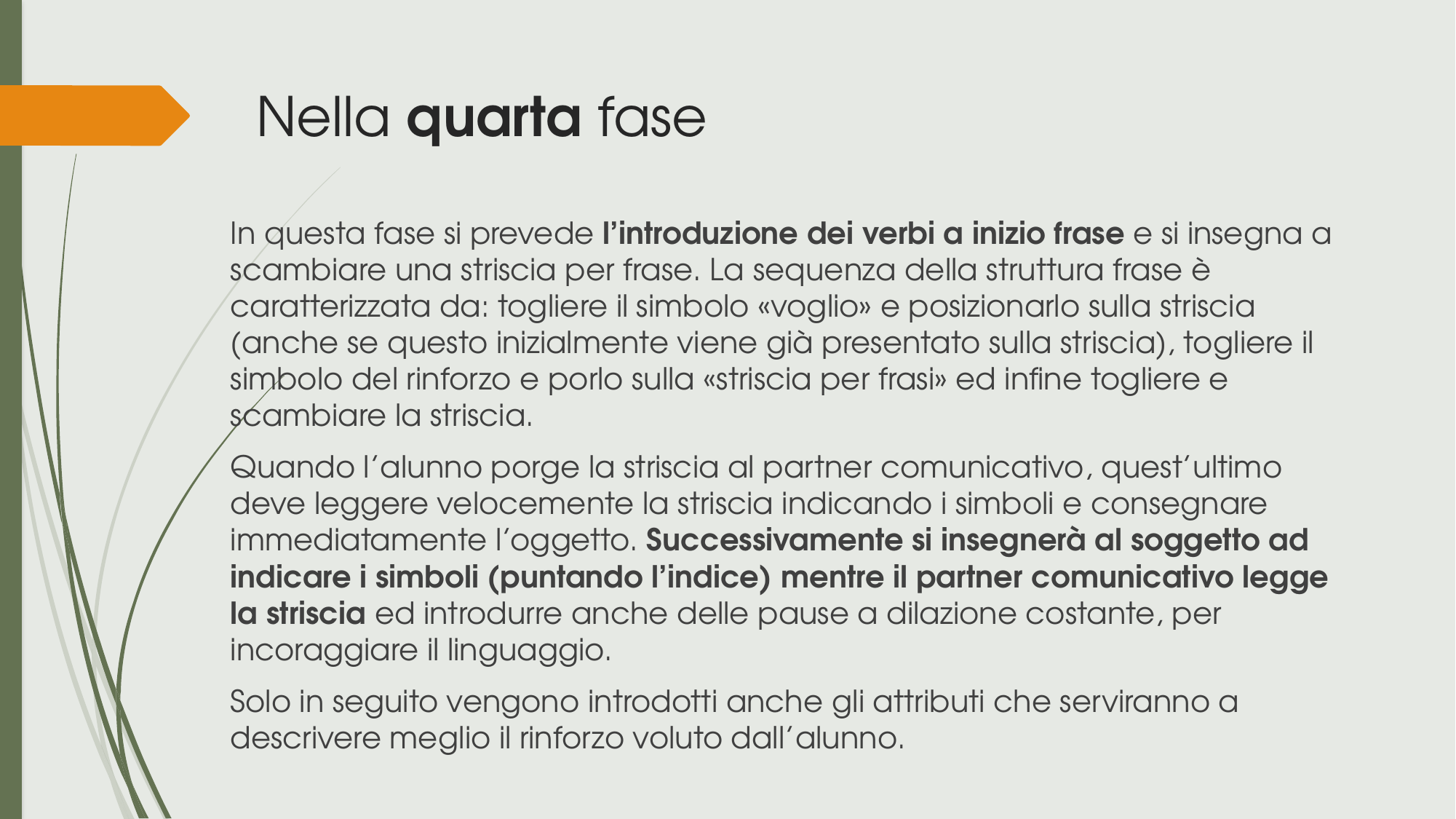

# Nella quarta fase
In questa fase si prevede l’introduzione dei verbi a inizio frase e si insegna a scambiare una striscia per frase. La sequenza della struttura frase è caratterizzata da: togliere il simbolo «voglio» e posizionarlo sulla striscia (anche se questo inizialmente viene già presentato sulla striscia), togliere il simbolo del rinforzo e porlo sulla «striscia per frasi» ed infine togliere e scambiare la striscia.
Quando l’alunno porge la striscia al partner comunicativo, quest’ultimo deve leggere velocemente la striscia indicando i simboli e consegnare immediatamente l’oggetto. Successivamente si insegnerà al soggetto ad indicare i simboli (puntando l’indice) mentre il partner comunicativo legge la striscia ed introdurre anche delle pause a dilazione costante, per incoraggiare il linguaggio.
Solo in seguito vengono introdotti anche gli attributi che serviranno a descrivere meglio il rinforzo voluto dall’alunno.